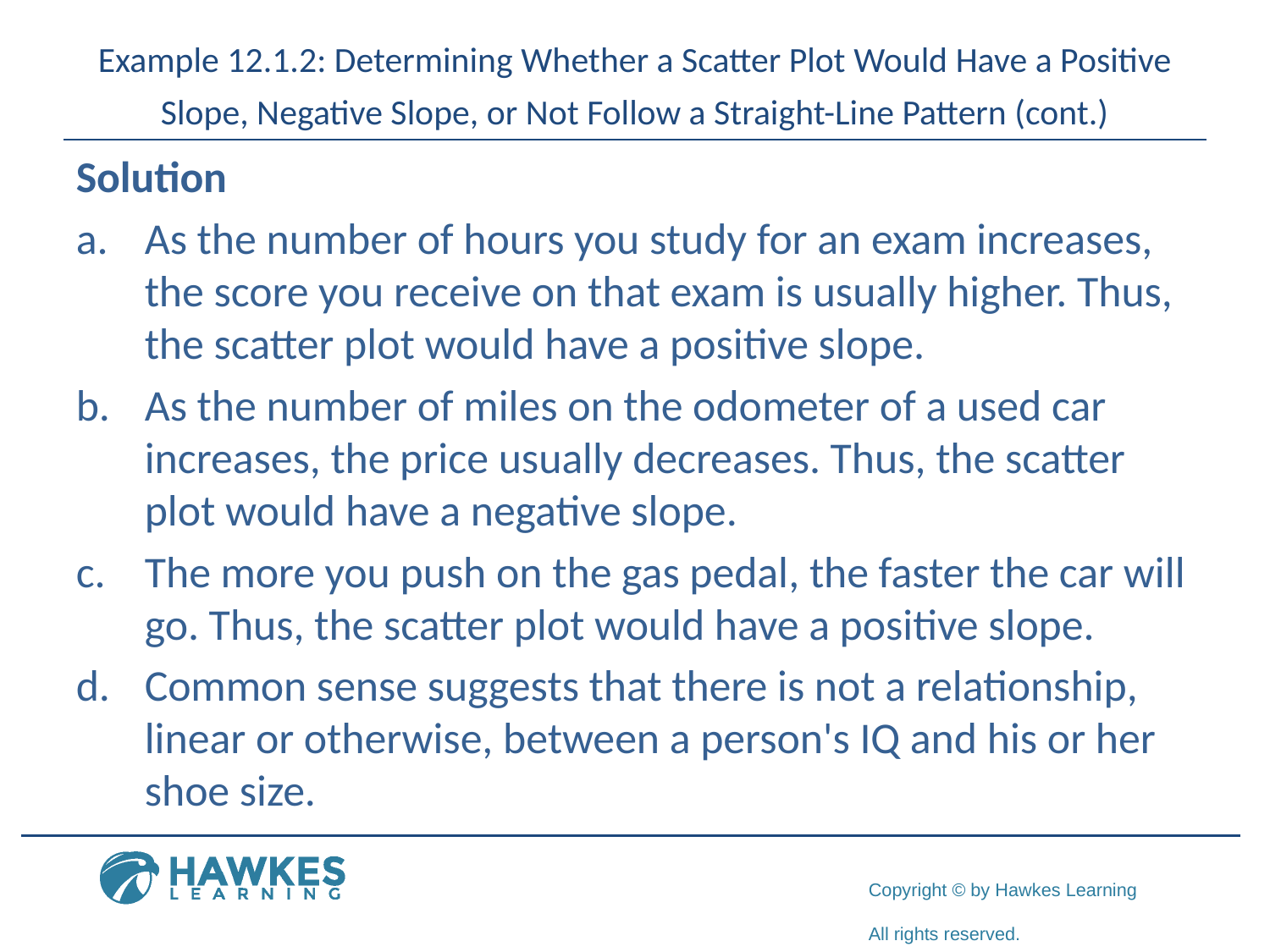

# Example 12.1.2: Determining Whether a Scatter Plot Would Have a Positive Slope, Negative Slope, or Not Follow a Straight-Line Pattern (cont.)
Solution
​As the number of hours you study for an exam increases, the score you receive on that exam is usually higher. Thus, the scatter plot would have a positive slope.
​As the number of miles on the odometer of a used car increases, the price usually decreases. Thus, the scatter plot would have a negative slope.
​The more you push on the gas pedal, the faster the car will go. Thus, the scatter plot would have a positive slope.
​Common sense suggests that there is not a relationship, linear or otherwise, between a person's IQ and his or her shoe size.